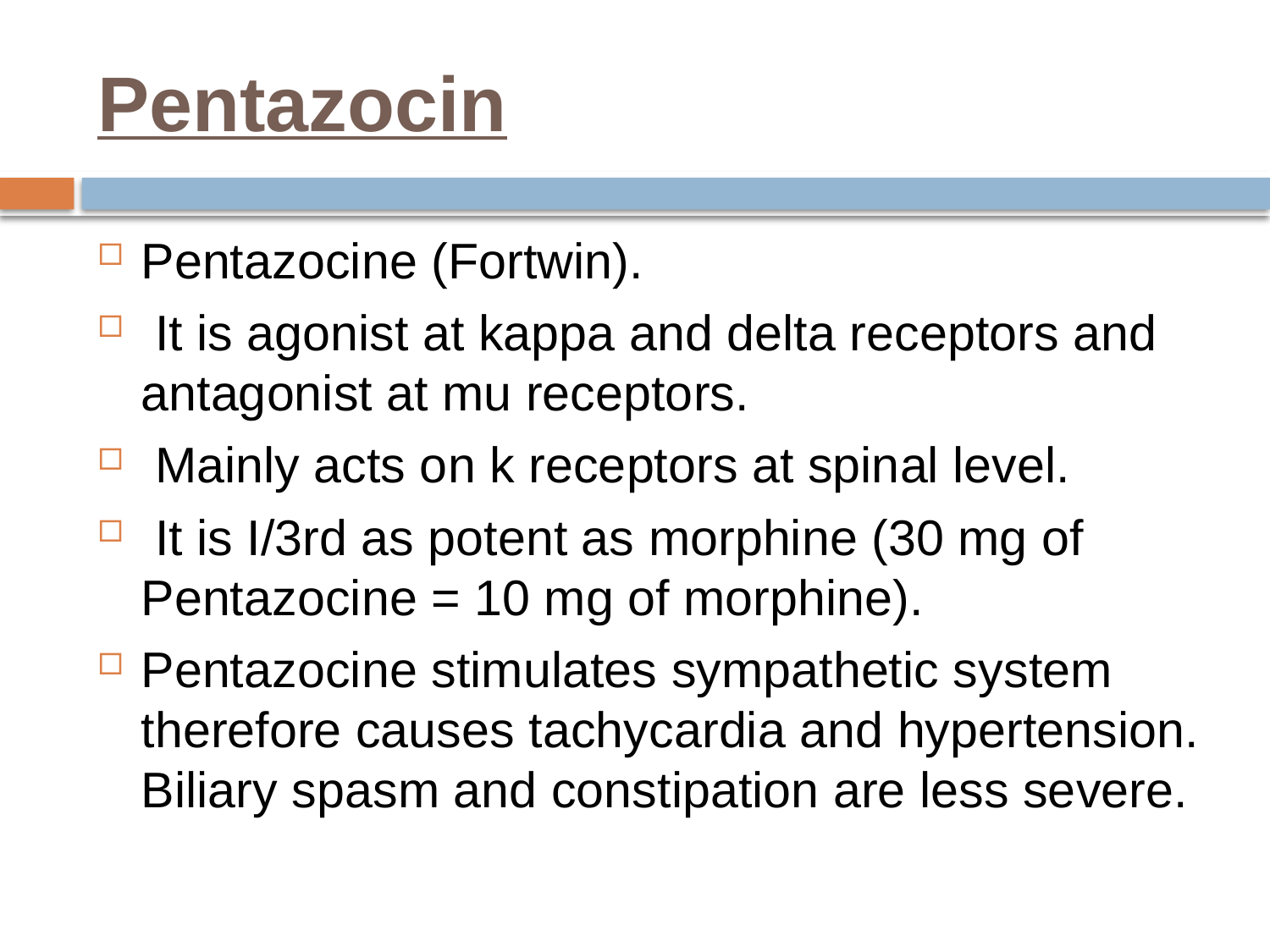

# Pentazocin
Pentazocine (Fortwin).
 It is agonist at kappa and delta receptors and antagonist at mu receptors.
 Mainly acts on k receptors at spinal level.
 It is I/3rd as potent as morphine (30 mg of Pentazocine = 10 mg of morphine).
Pentazocine stimulates sympathetic system therefore causes tachycardia and hypertension. Biliary spasm and constipation are less severe.